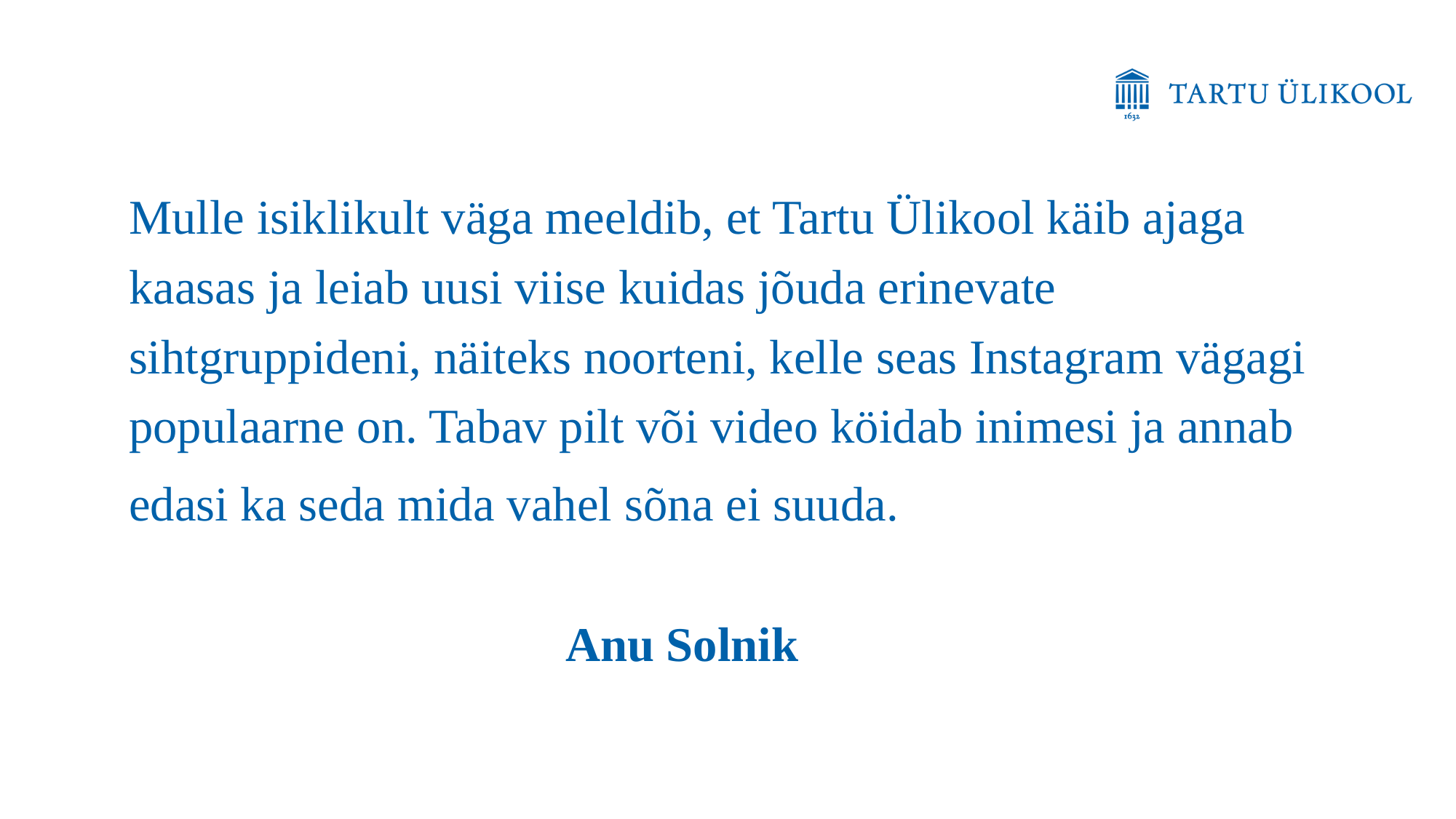

Mulle isiklikult väga meeldib, et Tartu Ülikool käib ajaga kaasas ja leiab uusi viise kuidas jõuda erinevate sihtgruppideni, näiteks noorteni, kelle seas Instagram vägagi populaarne on. Tabav pilt või video köidab inimesi ja annab edasi ka seda mida vahel sõna ei suuda.																	Anu Solnik